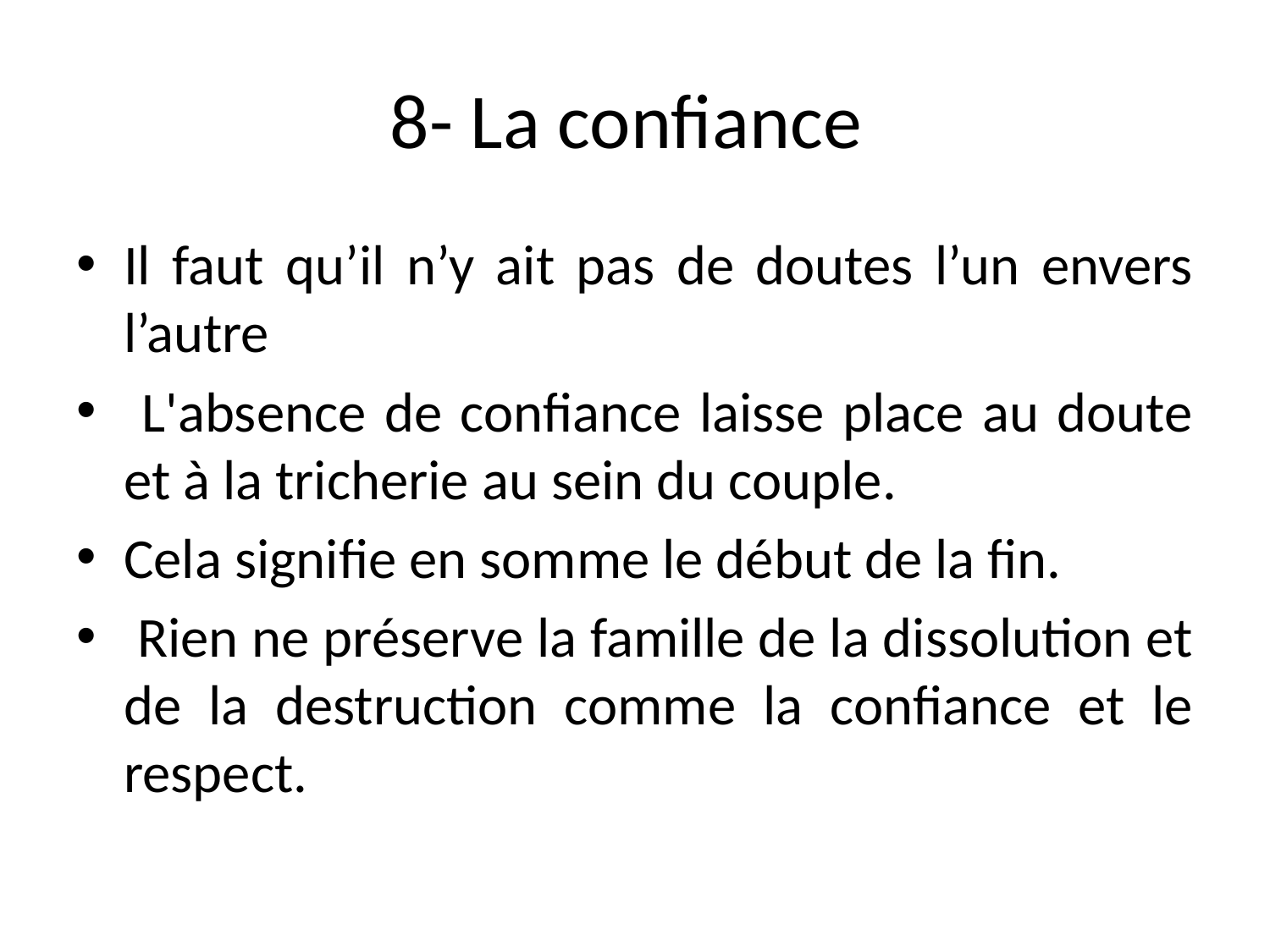

# 8- La confiance
Il faut qu’il n’y ait pas de doutes l’un envers l’autre
 L'absence de confiance laisse place au doute et à la tricherie au sein du couple.
Cela signifie en somme le début de la fin.
 Rien ne préserve la famille de la dissolution et de la destruction comme la confiance et le respect.